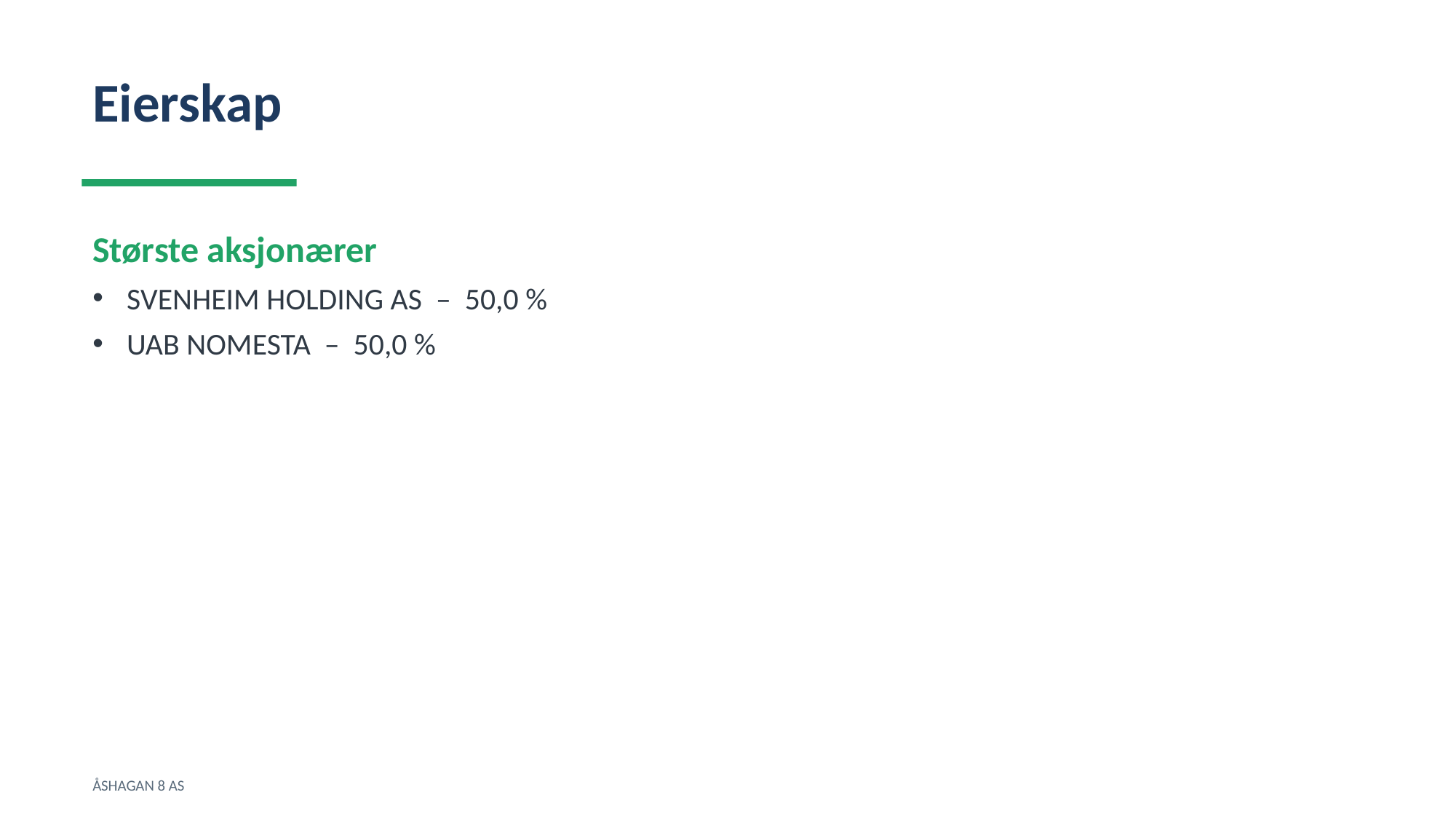

Eierskap

Største aksjonærer
SVENHEIM HOLDING AS  –  50,0 %
UAB NOMESTA  –  50,0 %
ÅSHAGAN 8 AS